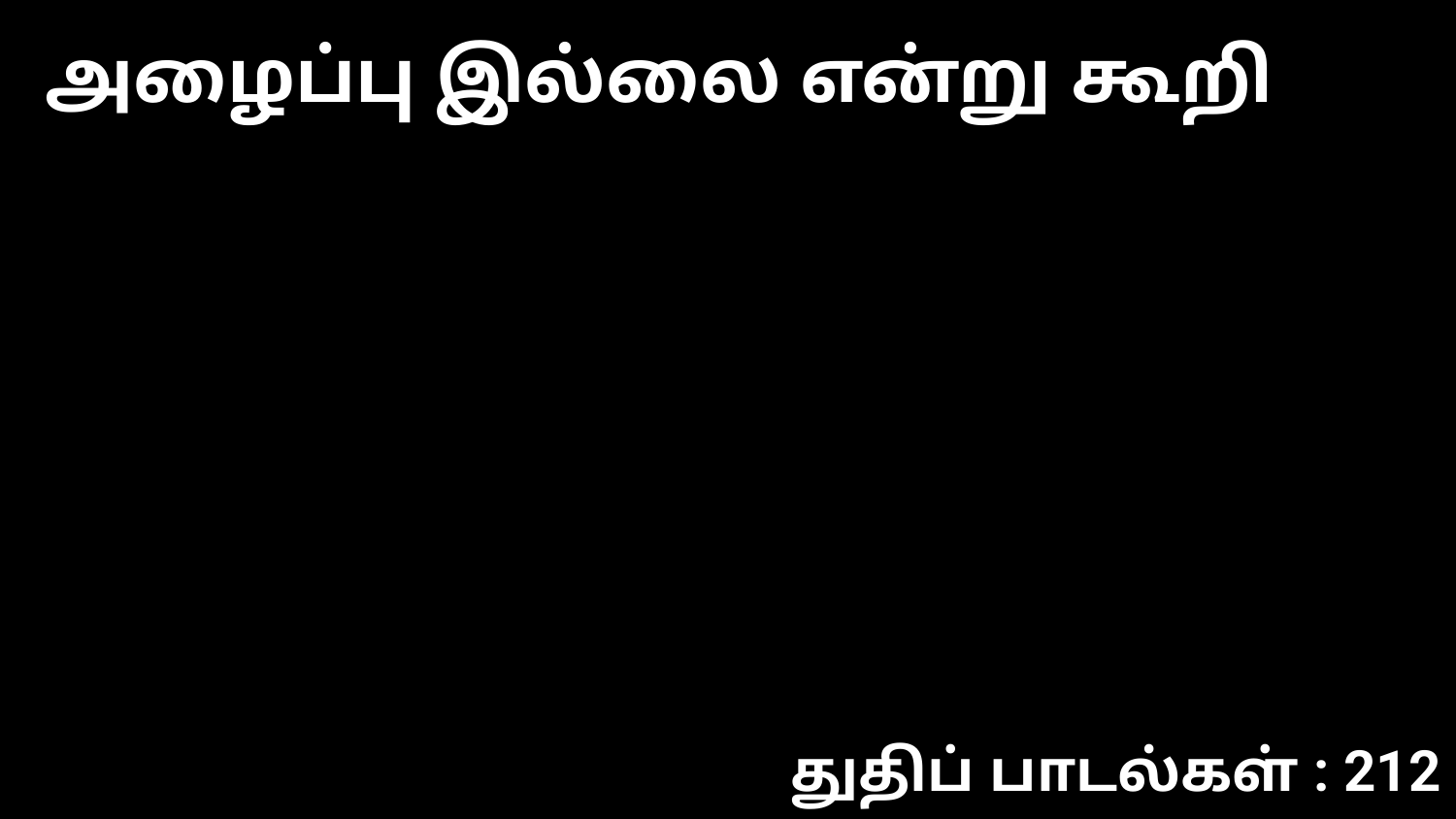

அழைப்பு இல்லை என்று கூறி
துதிப் பாடல்கள் : 212